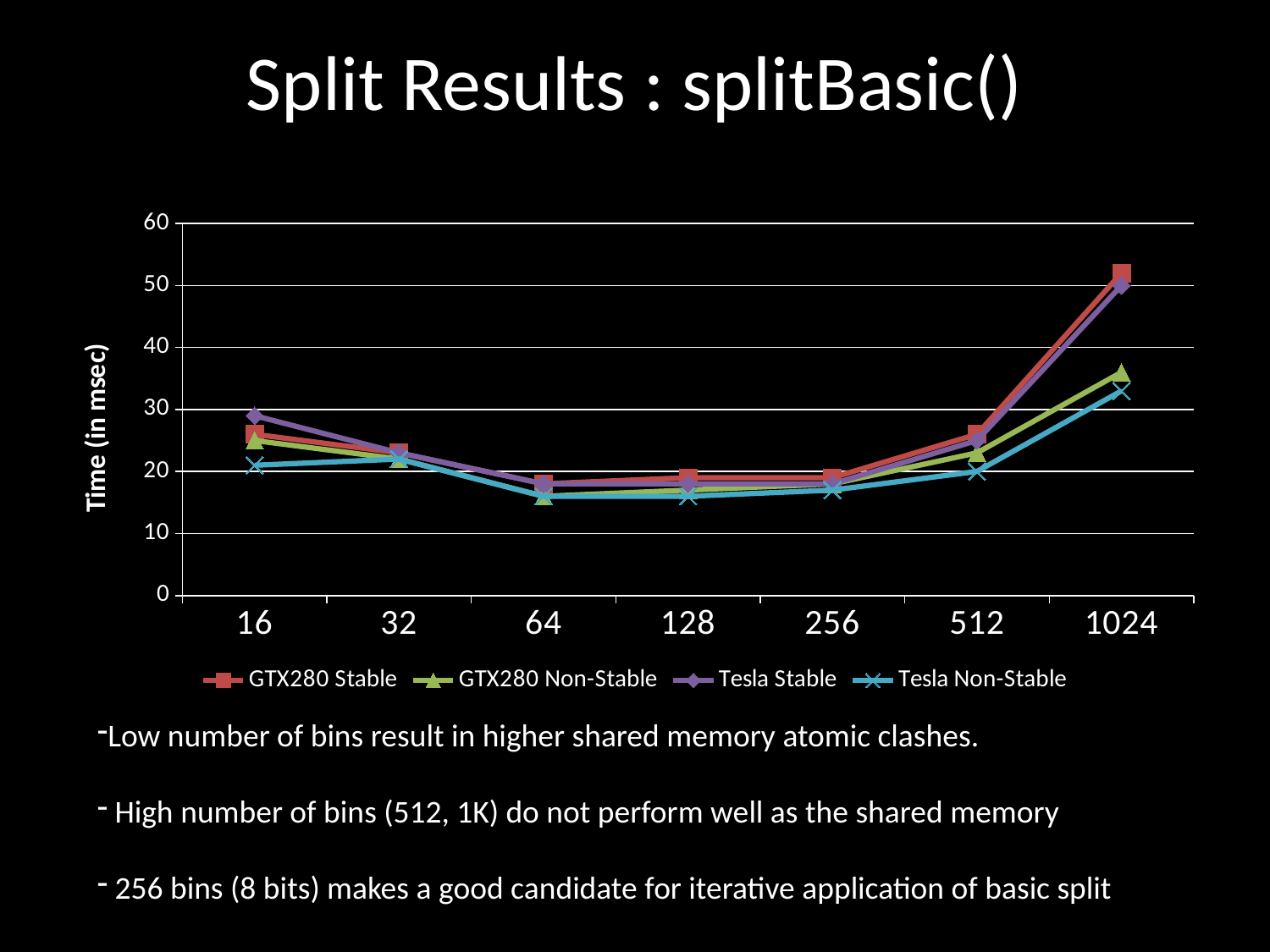

# Split Results : splitBasic()

### Chart

| Category | GTX280 Stable | GTX280 Non-Stable | Tesla Stable | Tesla Non-Stable |
|---|---|---|---|---|
| 16 | 26.0 | 25.0 | 29.0 | 21.0 |
| 32 | 23.0 | 22.0 | 23.0 | 22.0 |
| 64 | 18.0 | 16.0 | 18.0 | 16.0 |
| 128 | 19.0 | 17.0 | 18.0 | 16.0 |
| 256 | 19.0 | 18.0 | 18.0 | 17.0 |
| 512 | 26.0 | 23.0 | 25.0 | 20.0 |
| 1024 | 52.0 | 36.0 | 50.0 | 33.0 |
Low number of bins result in higher shared memory atomic clashes.

 High number of bins (512, 1K) do not perform well as the shared memory

 256 bins (8 bits) makes a good candidate for iterative application of basic split